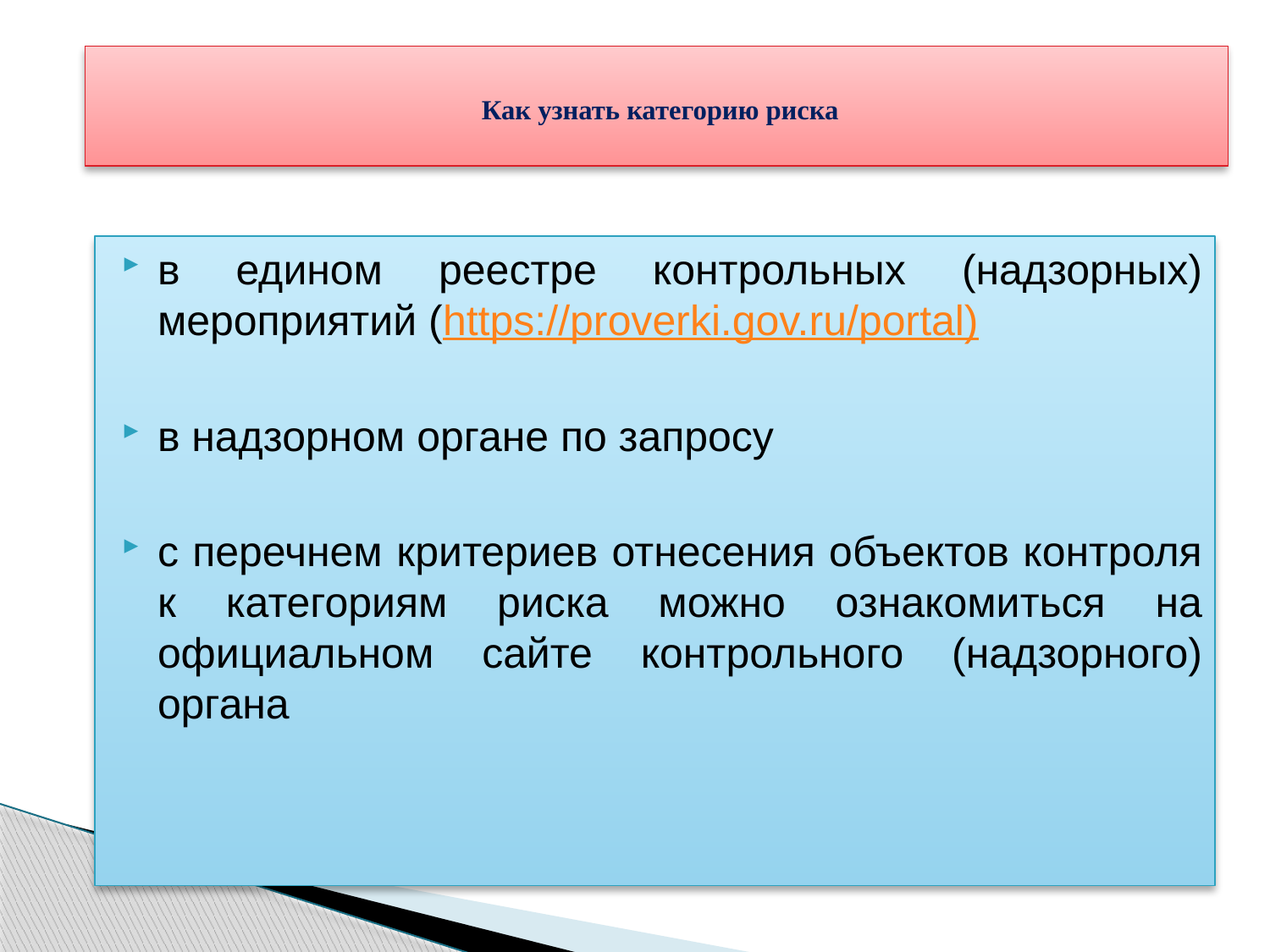

# Как узнать категорию риска
в едином реестре контрольных (надзорных) мероприятий (https://proverki.gov.ru/portal)

в надзорном органе по запросу

с перечнем критериев отнесения объектов контроля к категориям риска можно ознакомиться на официальном сайте контрольного (надзорного) органа